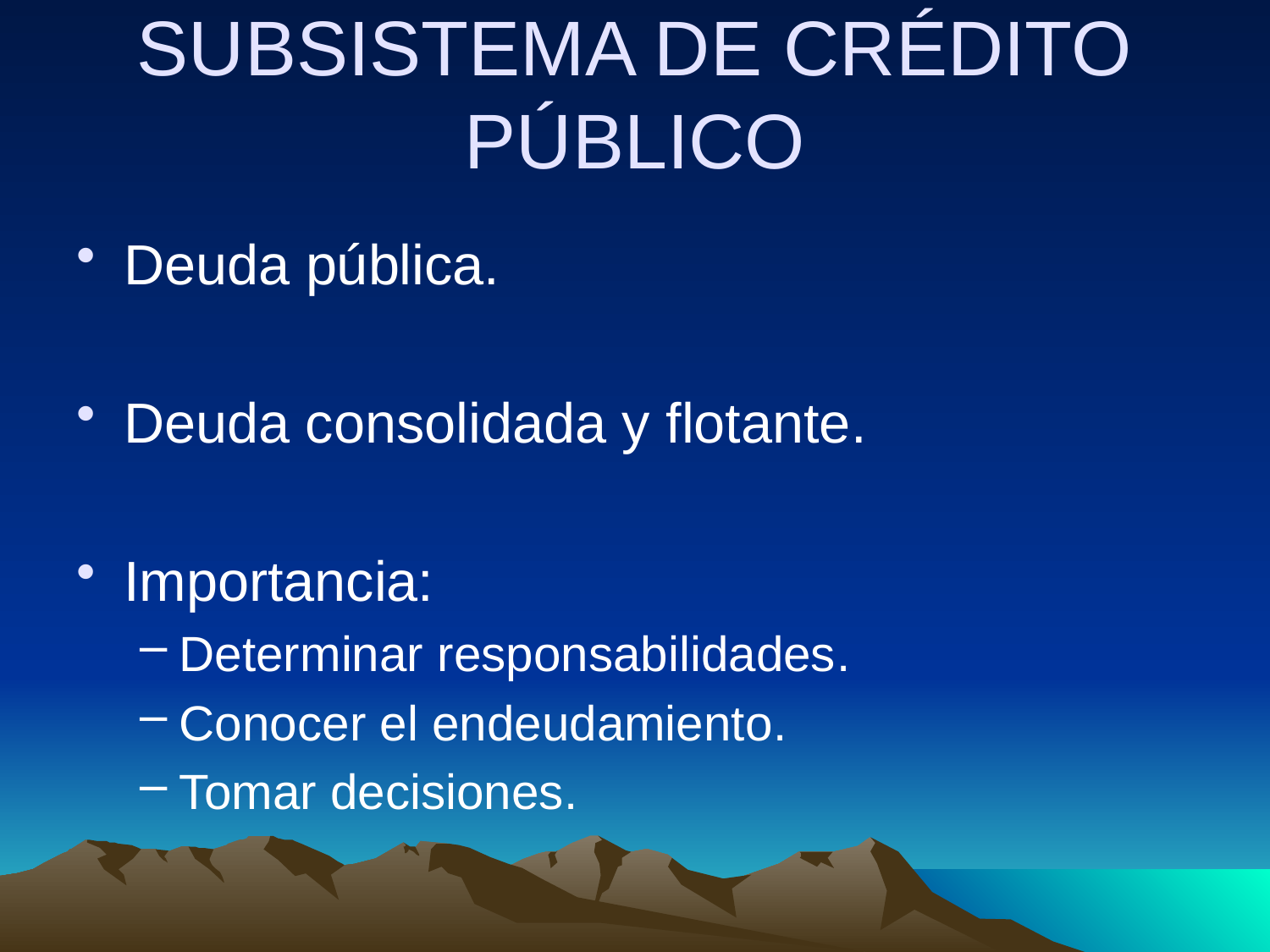

SUBSISTEMA DE CRÉDITO PÚBLICO
Deuda pública.

Deuda consolidada y flotante.

Importancia:
Determinar responsabilidades.
Conocer el endeudamiento.
Tomar decisiones.